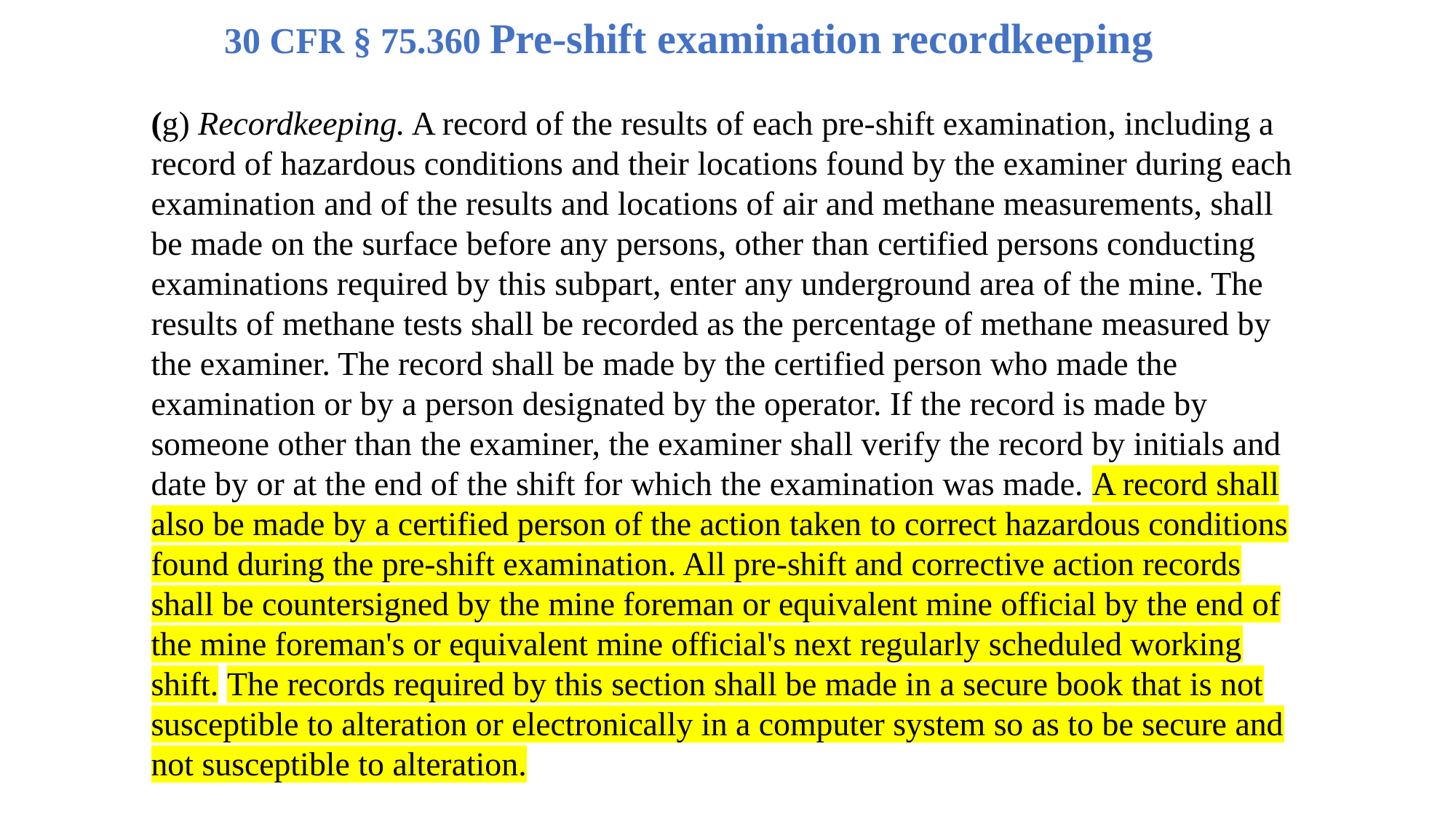

30 CFR § 75.360 Pre-shift examination recordkeeping
(g) Recordkeeping. A record of the results of each pre-shift examination, including a record of hazardous conditions and their locations found by the examiner during each examination and of the results and locations of air and methane measurements, shall be made on the surface before any persons, other than certified persons conducting examinations required by this subpart, enter any underground area of the mine. The results of methane tests shall be recorded as the percentage of methane measured by the examiner. The record shall be made by the certified person who made the examination or by a person designated by the operator. If the record is made by someone other than the examiner, the examiner shall verify the record by initials and date by or at the end of the shift for which the examination was made. A record shall also be made by a certified person of the action taken to correct hazardous conditions found during the pre-shift examination. All pre-shift and corrective action records shall be countersigned by the mine foreman or equivalent mine official by the end of the mine foreman's or equivalent mine official's next regularly scheduled working shift. The records required by this section shall be made in a secure book that is not susceptible to alteration or electronically in a computer system so as to be secure and not susceptible to alteration.